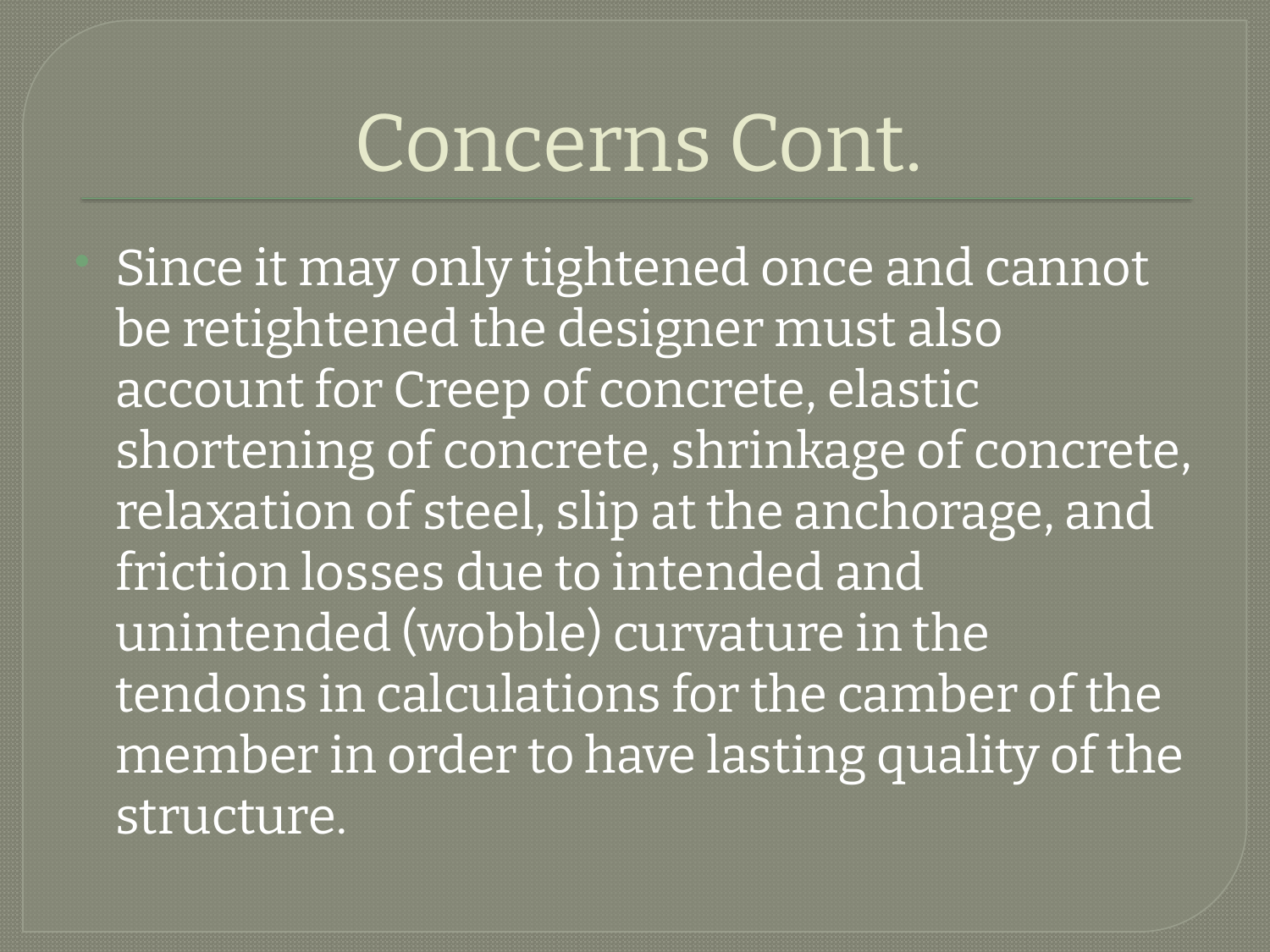

# Concerns Cont.
Since it may only tightened once and cannot be retightened the designer must also account for Creep of concrete, elastic shortening of concrete, shrinkage of concrete, relaxation of steel, slip at the anchorage, and friction losses due to intended and unintended (wobble) curvature in the tendons in calculations for the camber of the member in order to have lasting quality of the structure.